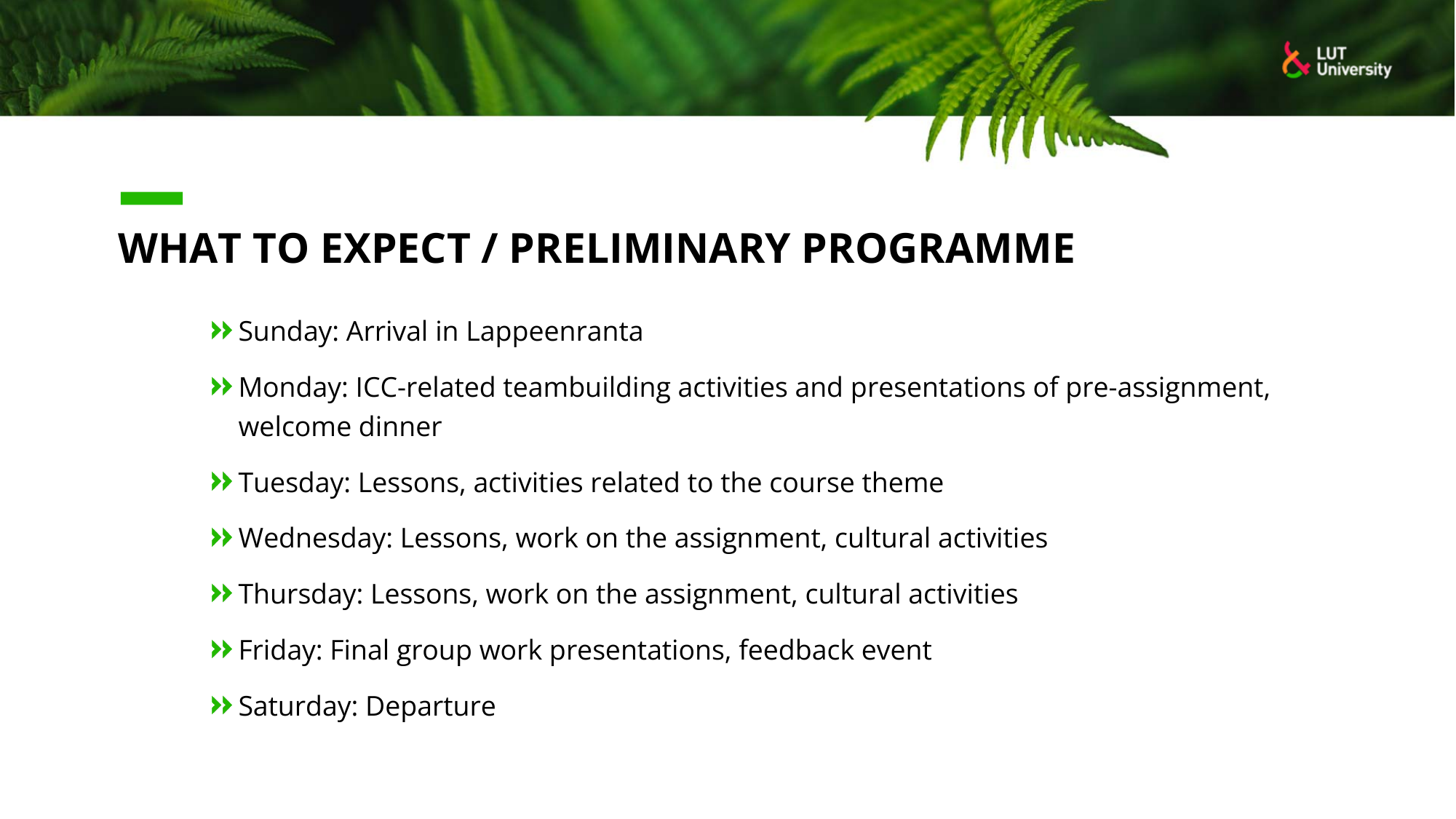

# What to expect / preliminary programme
Sunday: Arrival in Lappeenranta
Monday: ICC-related teambuilding activities and presentations of pre-assignment, welcome dinner
Tuesday: Lessons, activities related to the course theme
Wednesday: Lessons, work on the assignment, cultural activities
Thursday: Lessons, work on the assignment, cultural activities
Friday: Final group work presentations, feedback event
Saturday: Departure